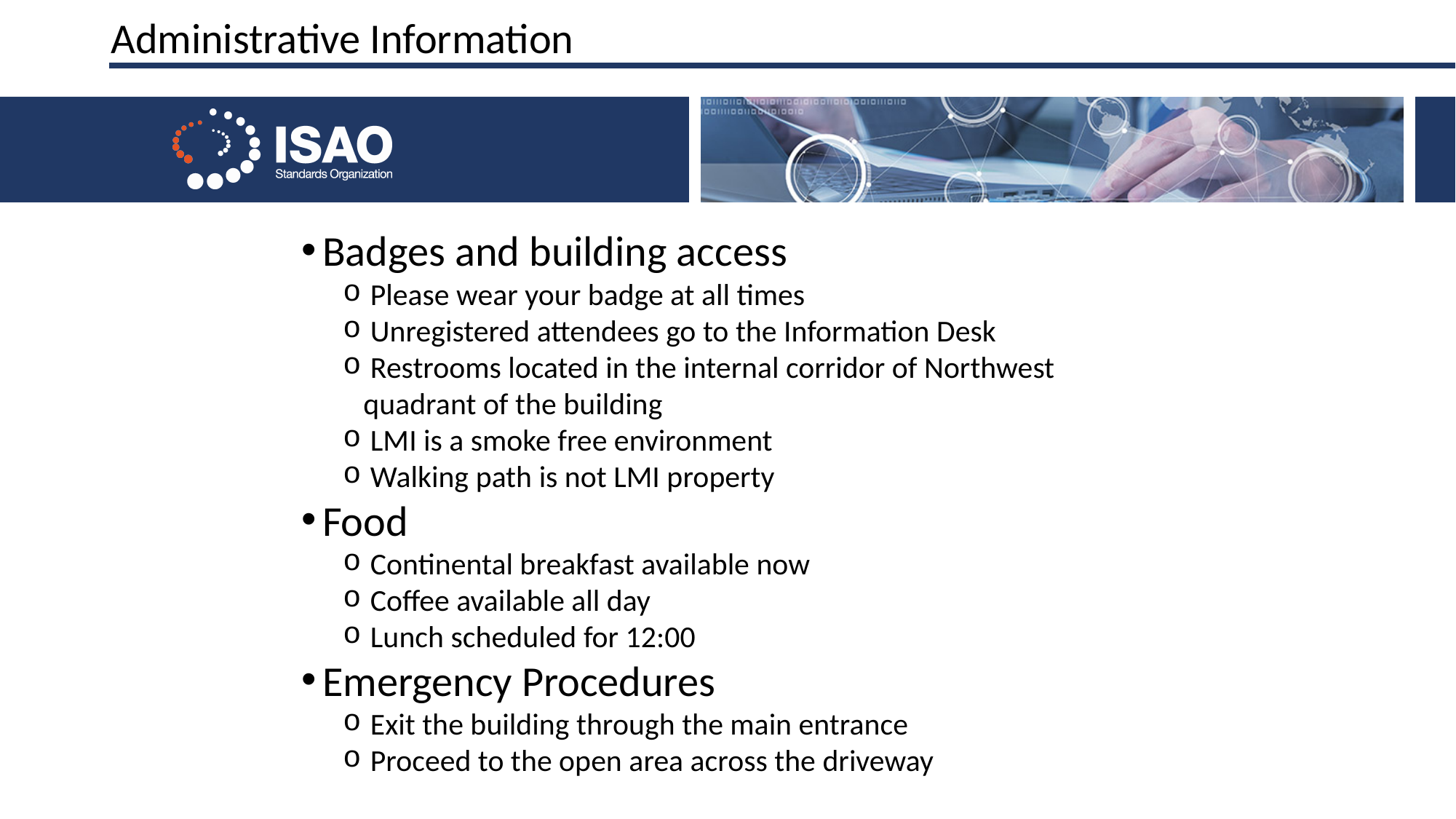

# Administrative Information
Badges and building access
 Please wear your badge at all times
 Unregistered attendees go to the Information Desk
 Restrooms located in the internal corridor of Northwest quadrant of the building
 LMI is a smoke free environment
 Walking path is not LMI property
Food
 Continental breakfast available now
 Coffee available all day
 Lunch scheduled for 12:00
Emergency Procedures
 Exit the building through the main entrance
 Proceed to the open area across the driveway